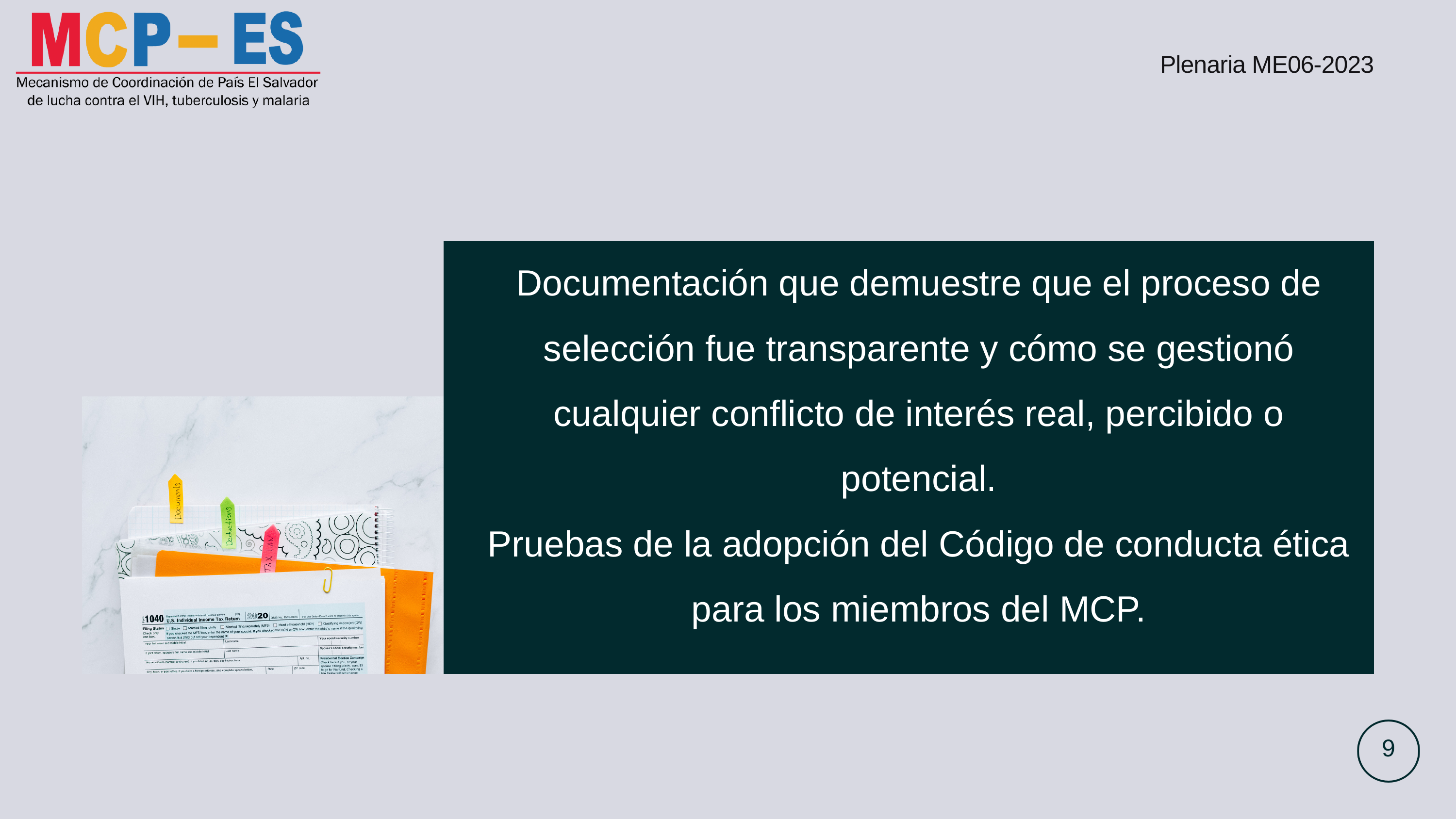

Plenaria ME06-2023
Documentación que demuestre que el proceso de selección fue transparente y cómo se gestionó cualquier conflicto de interés real, percibido o potencial.
Pruebas de la adopción del Código de conducta ética para los miembros del MCP.

9